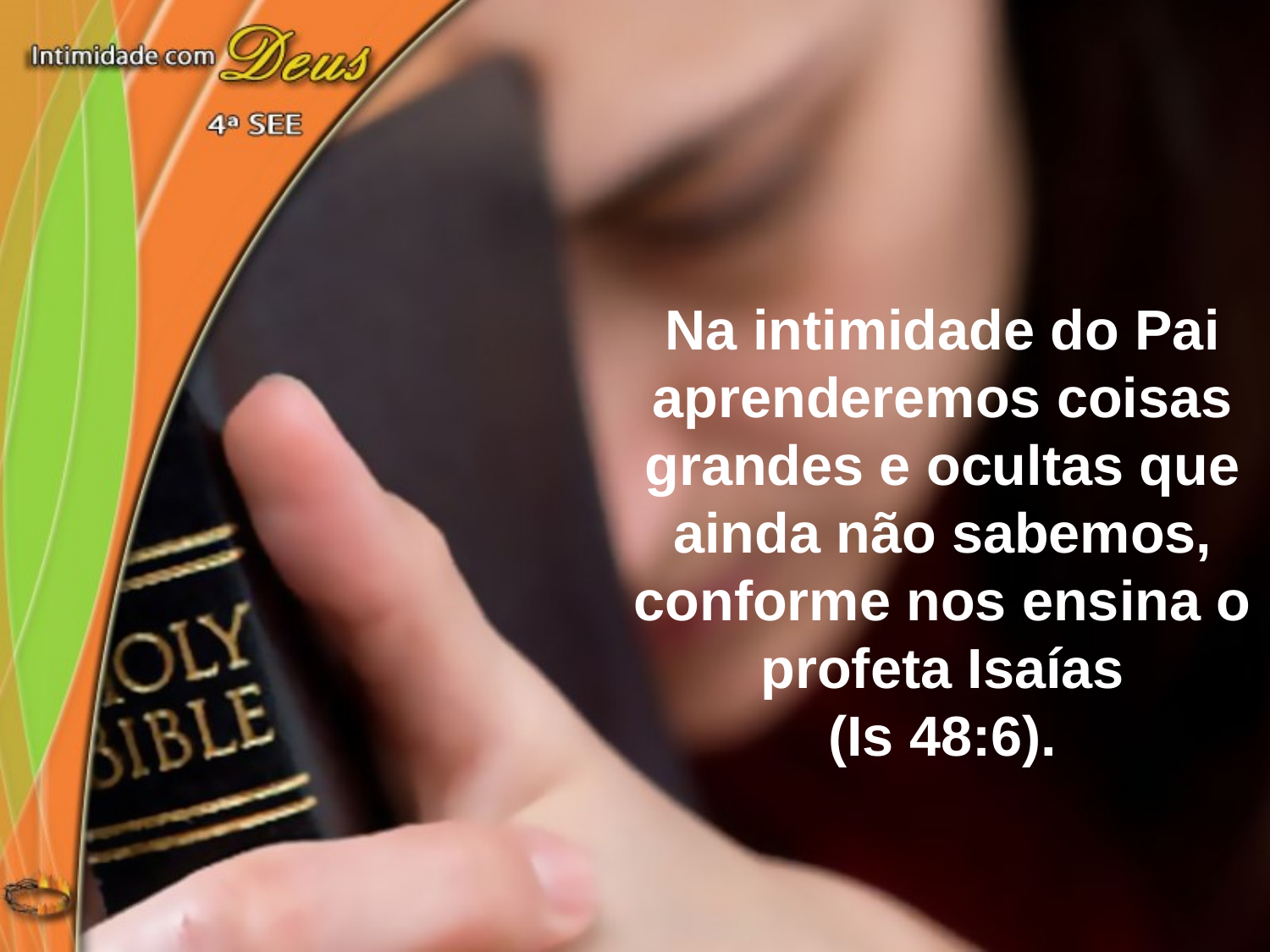

Na intimidade do Pai aprenderemos coisas grandes e ocultas que ainda não sabemos, conforme nos ensina o profeta Isaías
(Is 48:6).